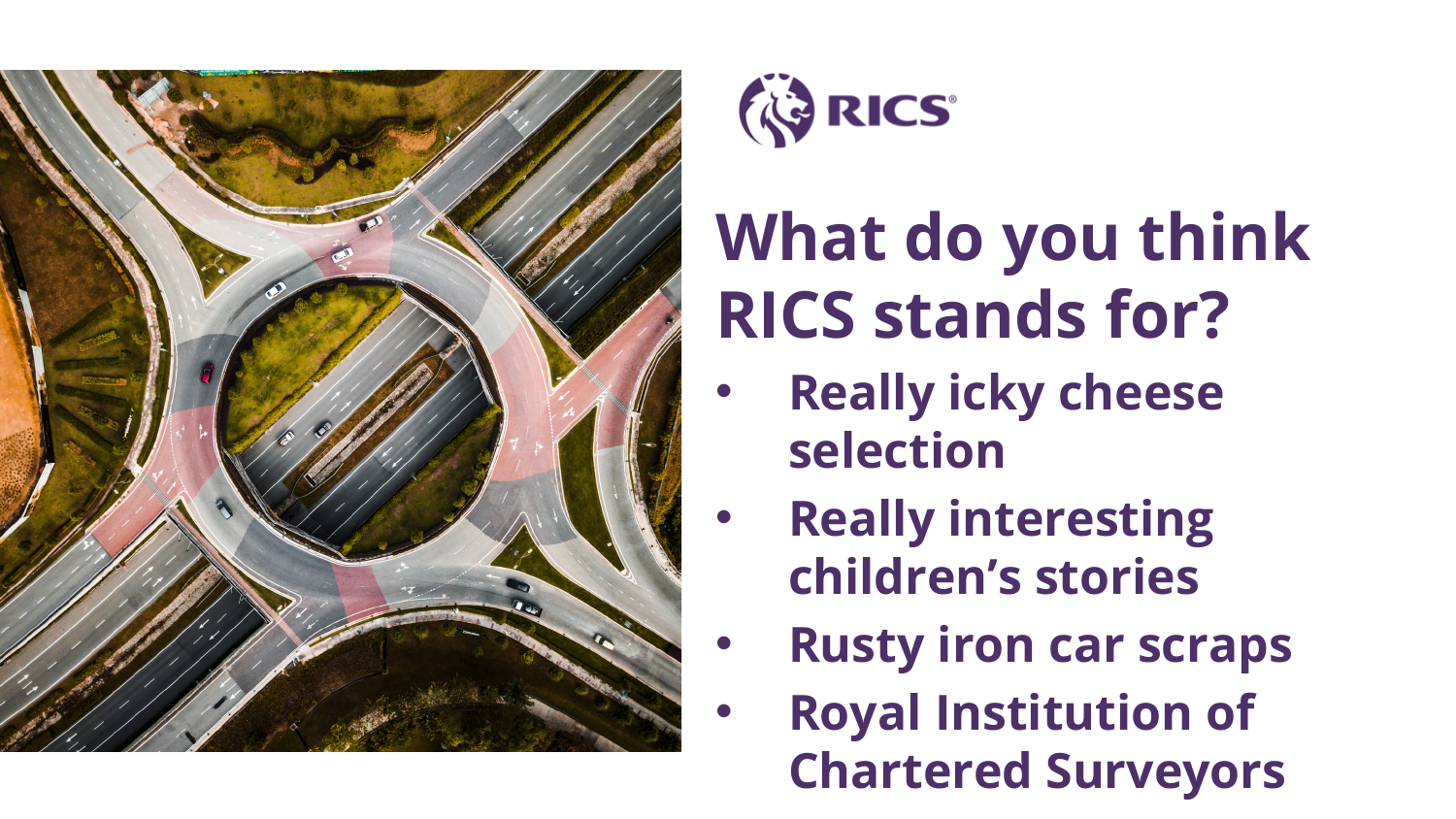

What do you think RICS stands for?
Really icky cheese selection
Really interesting children’s stories
Rusty iron car scraps
Royal Institution of Chartered Surveyors